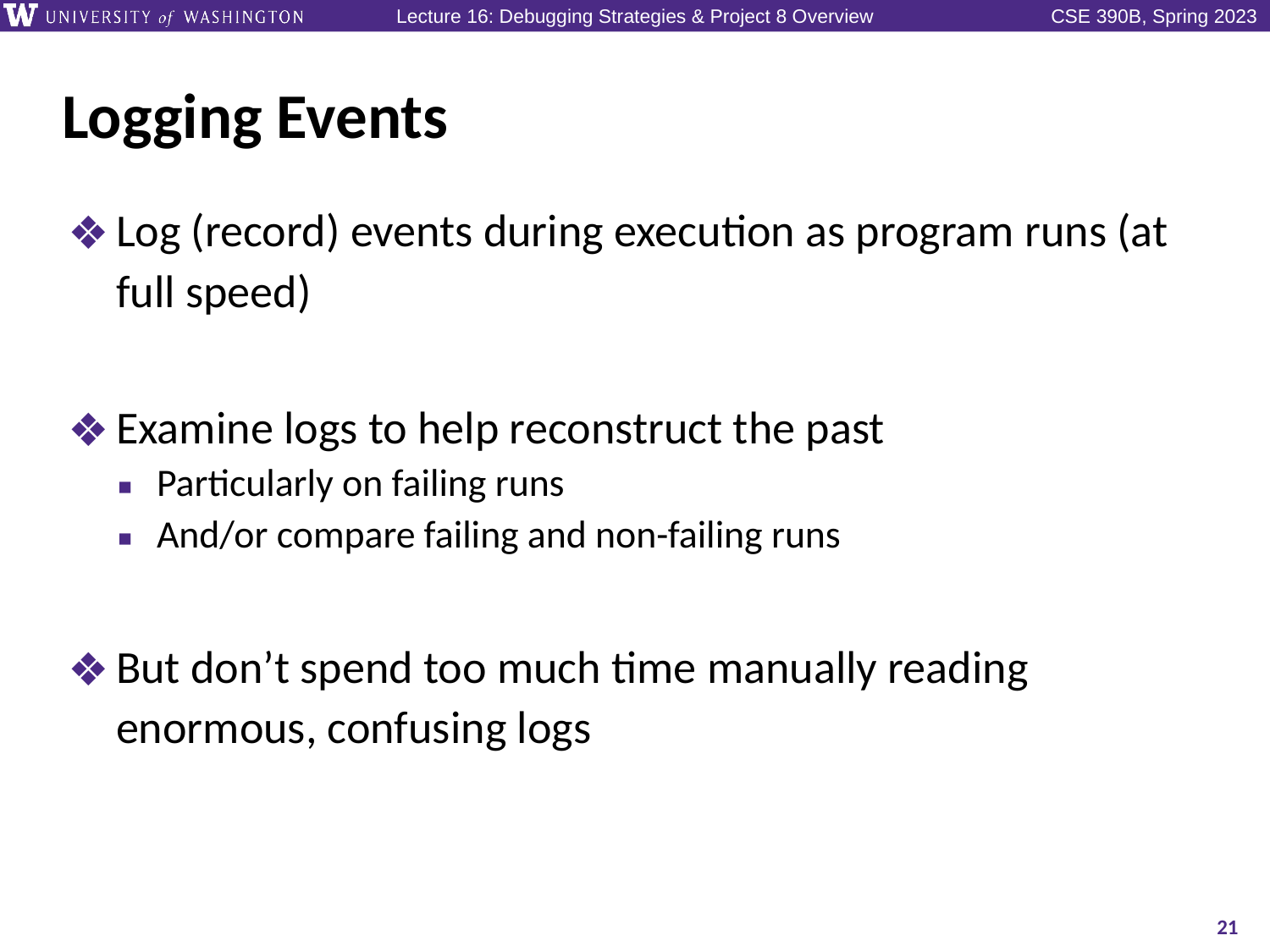

# Logging Events
Log (record) events during execution as program runs (at full speed)

Examine logs to help reconstruct the past
Particularly on failing runs
And/or compare failing and non-failing runs

But don’t spend too much time manually reading enormous, confusing logs

21